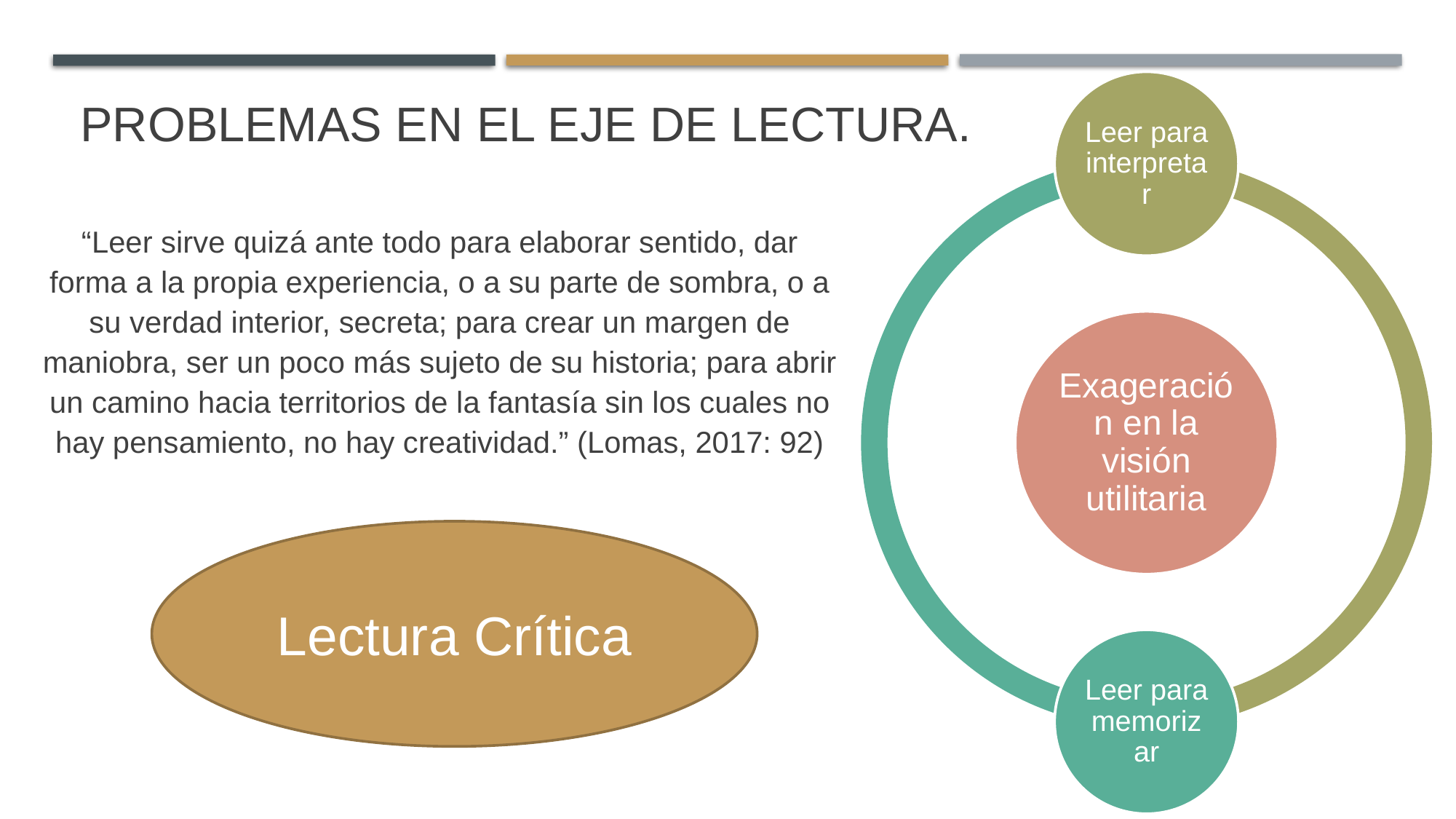

Exageración en la visión utilitaria
Leer para interpretar
Leer para memorizar
# Problemas en el eje de lectura.
“Leer sirve quizá ante todo para elaborar sentido, dar forma a la propia experiencia, o a su parte de sombra, o a su verdad interior, secreta; para crear un margen de maniobra, ser un poco más sujeto de su historia; para abrir un camino hacia territorios de la fantasía sin los cuales no hay pensamiento, no hay creatividad.” (Lomas, 2017: 92)
Lectura Crítica